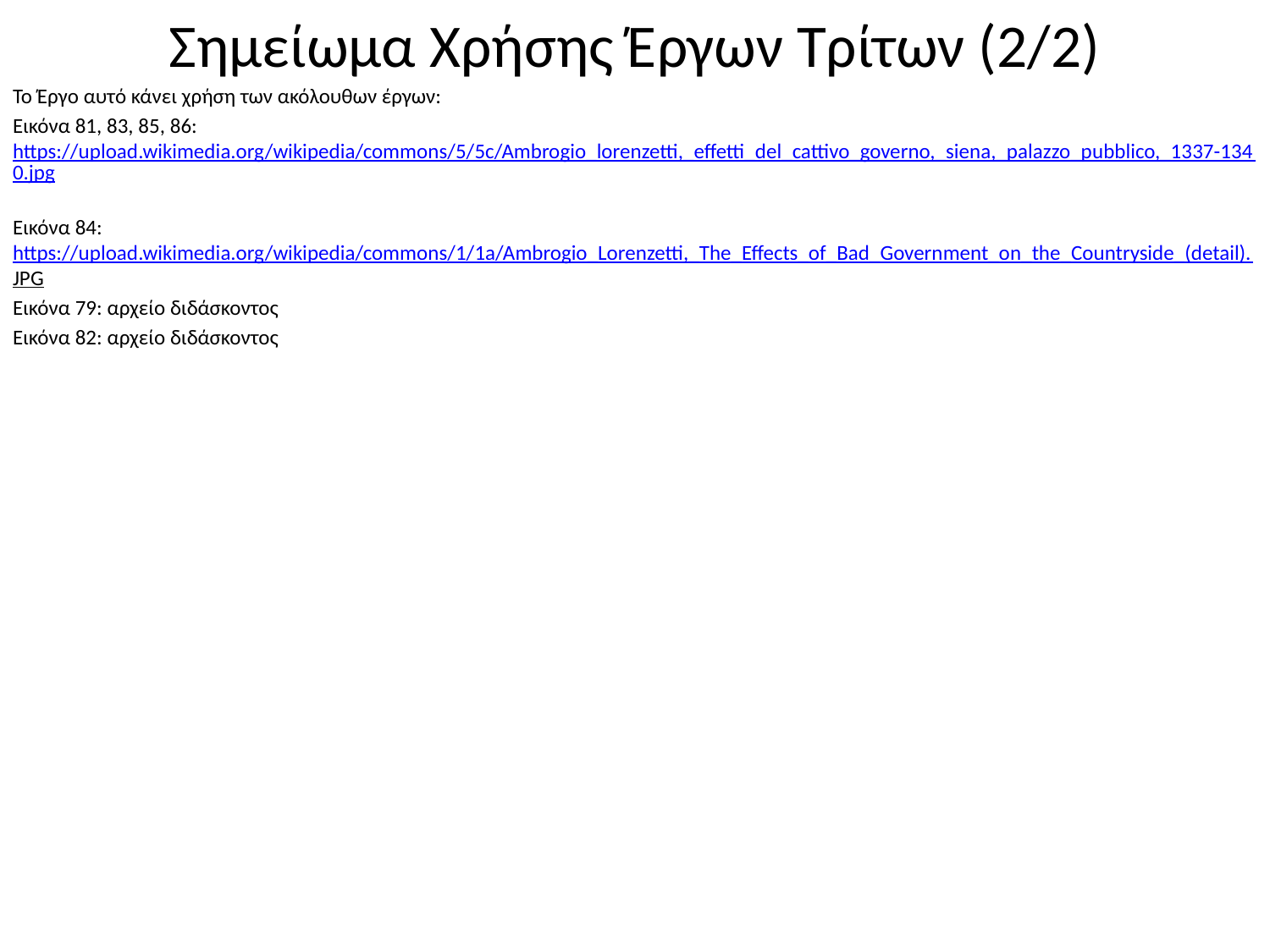

# Σημείωμα Χρήσης Έργων Τρίτων (2/2)
Το Έργο αυτό κάνει χρήση των ακόλουθων έργων:
Εικόνα 81, 83, 85, 86: https://upload.wikimedia.org/wikipedia/commons/5/5c/Ambrogio_lorenzetti,_effetti_del_cattivo_governo,_siena,_palazzo_pubblico,_1337-1340.jpg
Εικόνα 84: https://upload.wikimedia.org/wikipedia/commons/1/1a/Ambrogio_Lorenzetti,_The_Effects_of_Bad_Government_on_the_Countryside_(detail).JPG
Εικόνα 79: αρχείο διδάσκοντος
Εικόνα 82: αρχείο διδάσκοντος